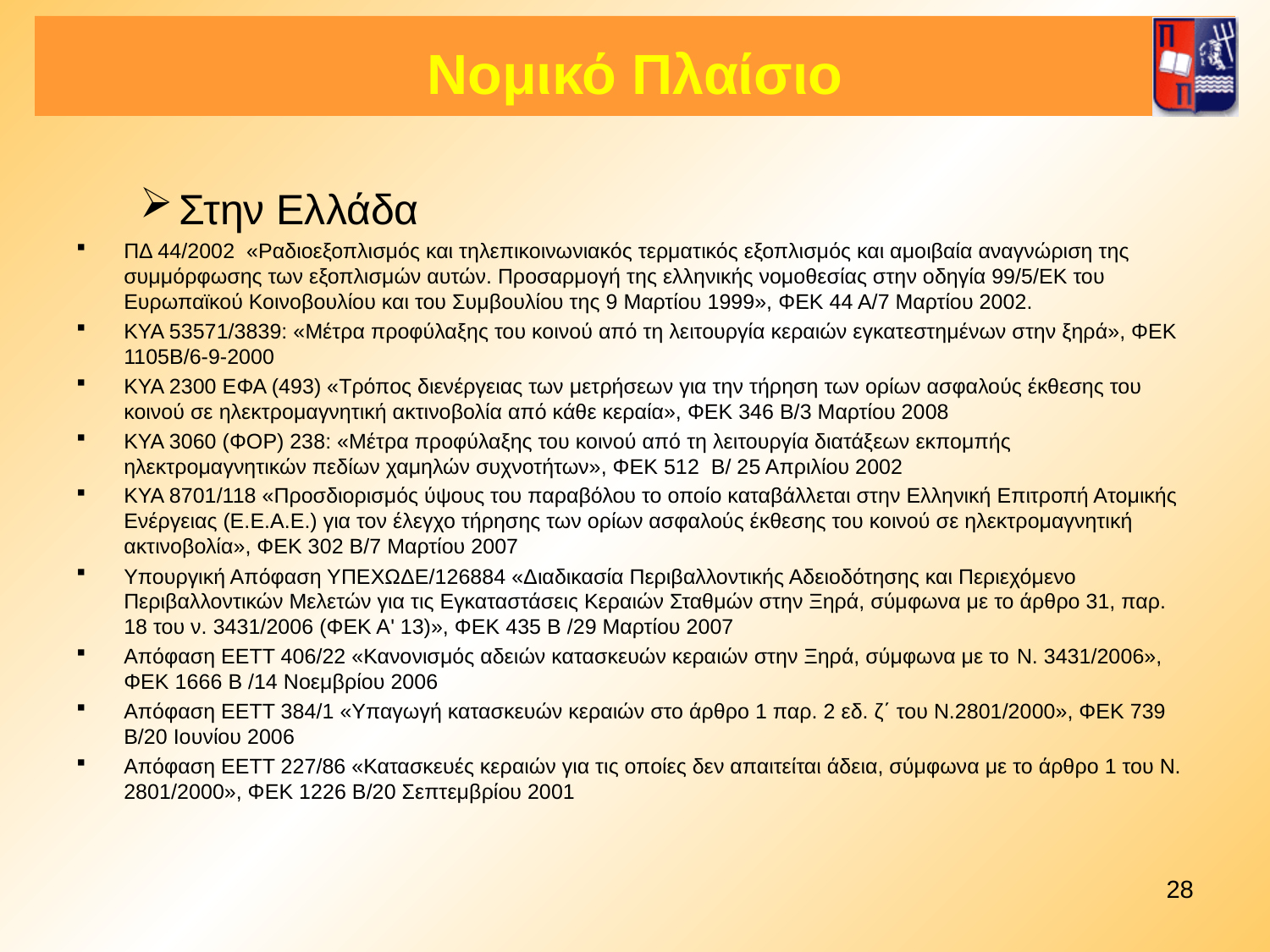

# Νομικό Πλαίσιο
Στην Ελλάδα
ΠΔ 44/2002  «Ραδιοεξοπλισμός και τηλεπικοινωνιακός τερματικός εξοπλισμός και αμοιβαία αναγνώριση της συμμόρφωσης των εξοπλισμών αυτών. Προσαρμογή της ελληνικής νομοθεσίας στην οδηγία 99/5/ΕΚ του Ευρωπαϊκού Κοινοβουλίου και του Συμβουλίου της 9 Μαρτίου 1999», ΦΕΚ 44 Α/7 Μαρτίου 2002.
ΚΥΑ 53571/3839: «Μέτρα προφύλαξης του κοινού από τη λειτουργία κεραιών εγκατεστημένων στην ξηρά», ΦΕΚ 1105Β/6-9-2000
ΚΥΑ 2300 ΕΦΑ (493) «Τρόπος διενέργειας των μετρήσεων για την τήρηση των ορίων ασφαλούς έκθεσης του κοινού σε ηλεκτρομαγνητική ακτινοβολία από κάθε κεραία», ΦΕΚ 346 Β/3 Μαρτίου 2008
ΚΥΑ 3060 (ΦΟΡ) 238: «Μέτρα προφύλαξης του κοινού από τη λειτουργία διατάξεων εκπομπής ηλεκτρομαγνητικών πεδίων χαμηλών συχνοτήτων», ΦΕΚ 512  Β/ 25 Απριλίου 2002
ΚΥΑ 8701/118 «Προσδιορισμός ύψους του παραβόλου το οποίο καταβάλλεται στην Ελληνική Επιτροπή Ατομικής Ενέργειας (Ε.Ε.Α.Ε.) για τον έλεγχο τήρησης των ορίων ασφαλούς έκθεσης του κοινού σε ηλεκτρομαγνητική ακτινοβολία», ΦΕΚ 302 Β/7 Μαρτίου 2007
Υπουργική Απόφαση ΥΠΕΧΩΔΕ/126884 «Διαδικασία Περιβαλλοντικής Αδειοδότησης και Περιεχόμενο Περιβαλλοντικών Μελετών για τις Εγκαταστάσεις Κεραιών Σταθμών στην Ξηρά, σύμφωνα με το άρθρο 31, παρ. 18 του ν. 3431/2006 (ΦΕΚ Α' 13)», ΦΕΚ 435 Β /29 Μαρτίου 2007
Απόφαση ΕΕΤΤ 406/22 «Κανονισμός αδειών κατασκευών κεραιών στην Ξηρά, σύμφωνα με το N. 3431/2006», ΦΕΚ 1666 Β /14 Νοεμβρίου 2006
Απόφαση ΕΕΤΤ 384/1 «Υπαγωγή κατασκευών κεραιών στο άρθρο 1 παρ. 2 εδ. ζ΄ του Ν.2801/2000», ΦΕΚ 739 Β/20 Ιουνίου 2006
Απόφαση ΕΕΤΤ 227/86 «Κατασκευές κεραιών για τις οποίες δεν απαιτείται άδεια, σύμφωνα με το άρθρο 1 του Ν. 2801/2000», ΦΕΚ 1226 Β/20 Σεπτεμβρίου 2001

28